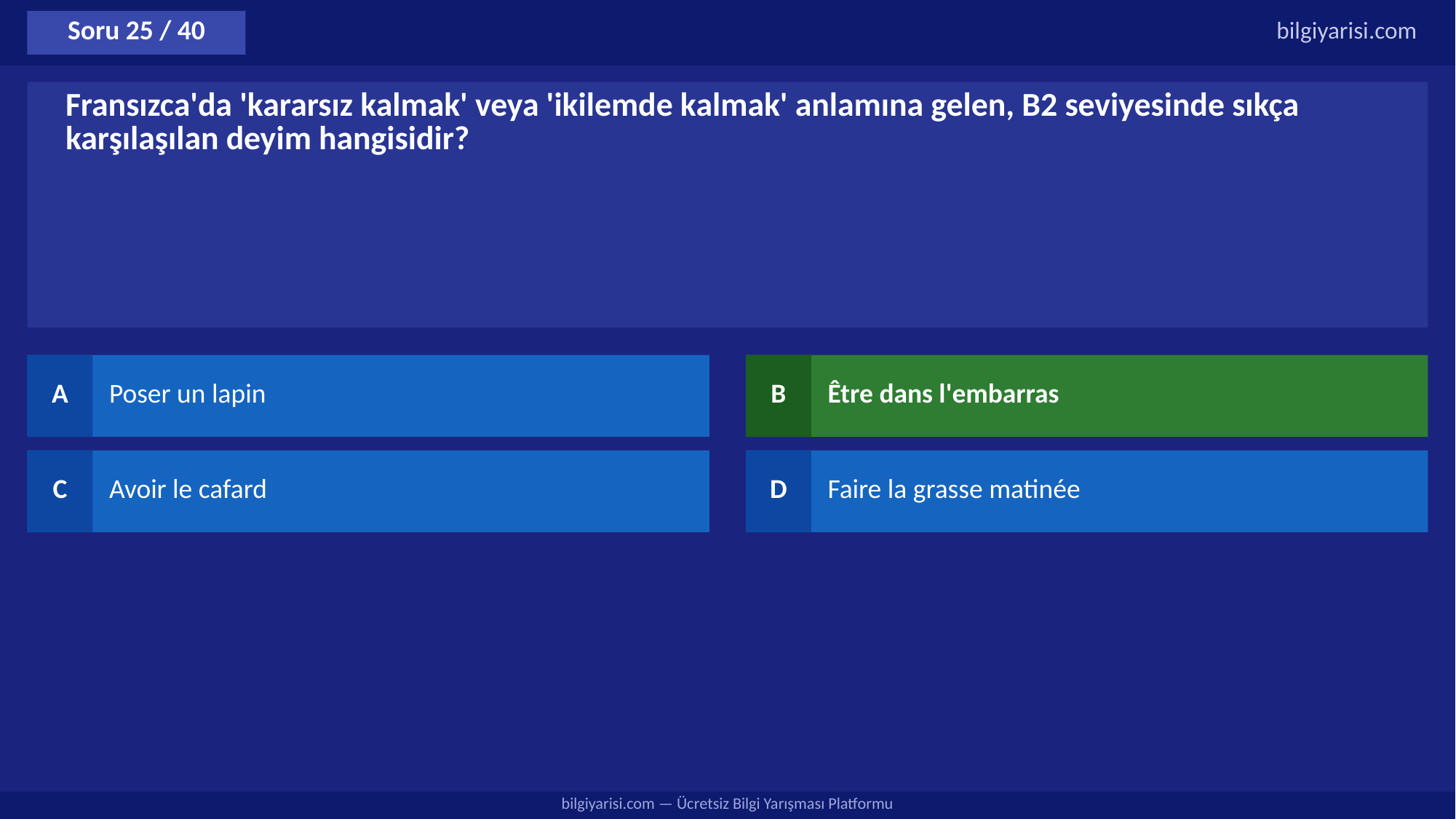

Soru 25 / 40
bilgiyarisi.com

Fransızca'da 'kararsız kalmak' veya 'ikilemde kalmak' anlamına gelen, B2 seviyesinde sıkça karşılaşılan deyim hangisidir?

A
Poser un lapin

B
Être dans l'embarras

C
Avoir le cafard

D
Faire la grasse matinée
bilgiyarisi.com — Ücretsiz Bilgi Yarışması Platformu